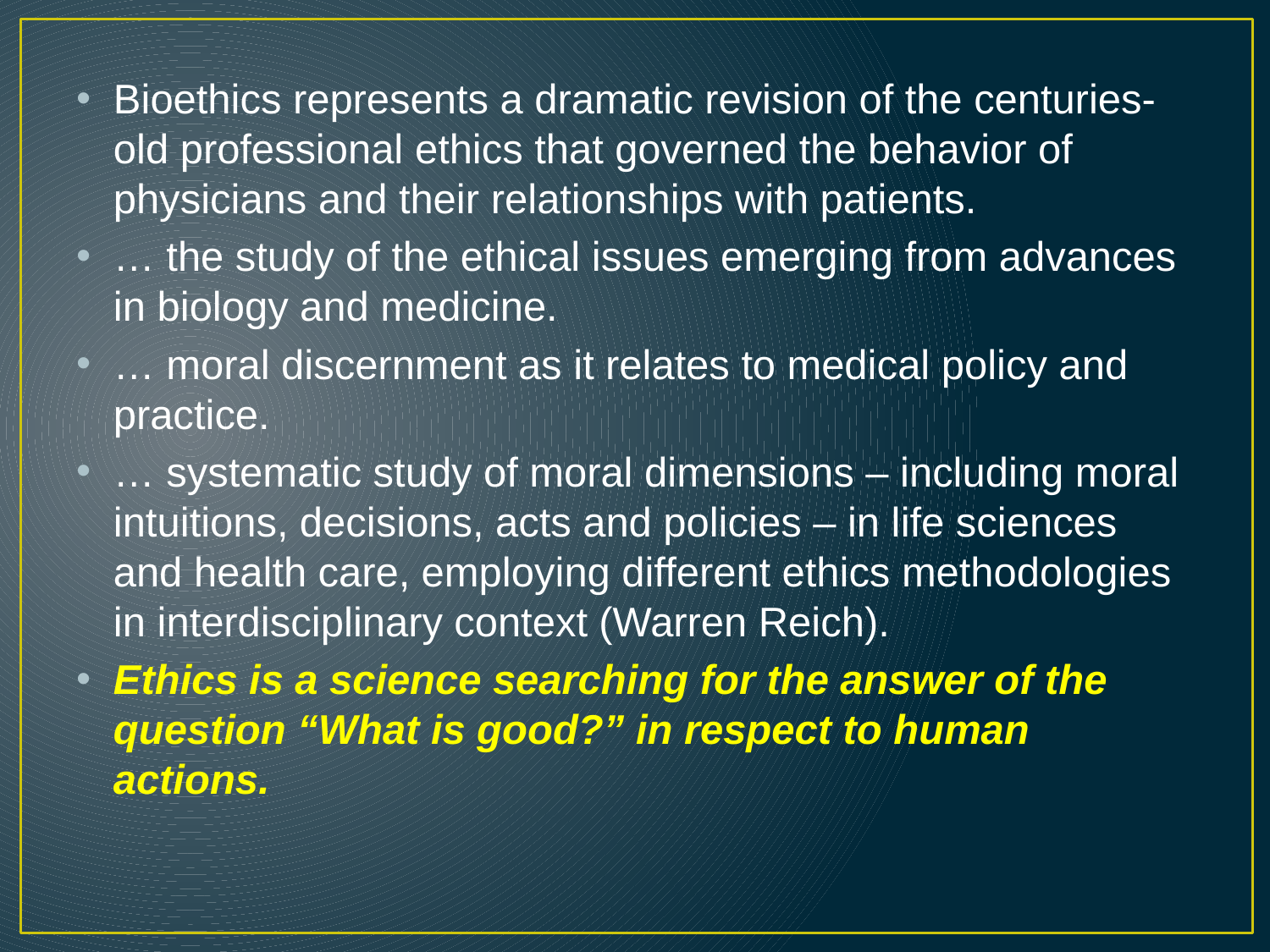

Bioethics represents a dramatic revision of the centuries-old professional ethics that governed the behavior of physicians and their relationships with patients.
… the study of the ethical issues emerging from advances in biology and medicine.
… moral discernment as it relates to medical policy and practice.
… systematic study of moral dimensions – including moral intuitions, decisions, acts and policies – in life sciences and health care, employing different ethics methodologies in interdisciplinary context (Warren Reich).
Ethics is a science searching for the answer of the question “What is good?” in respect to human actions.